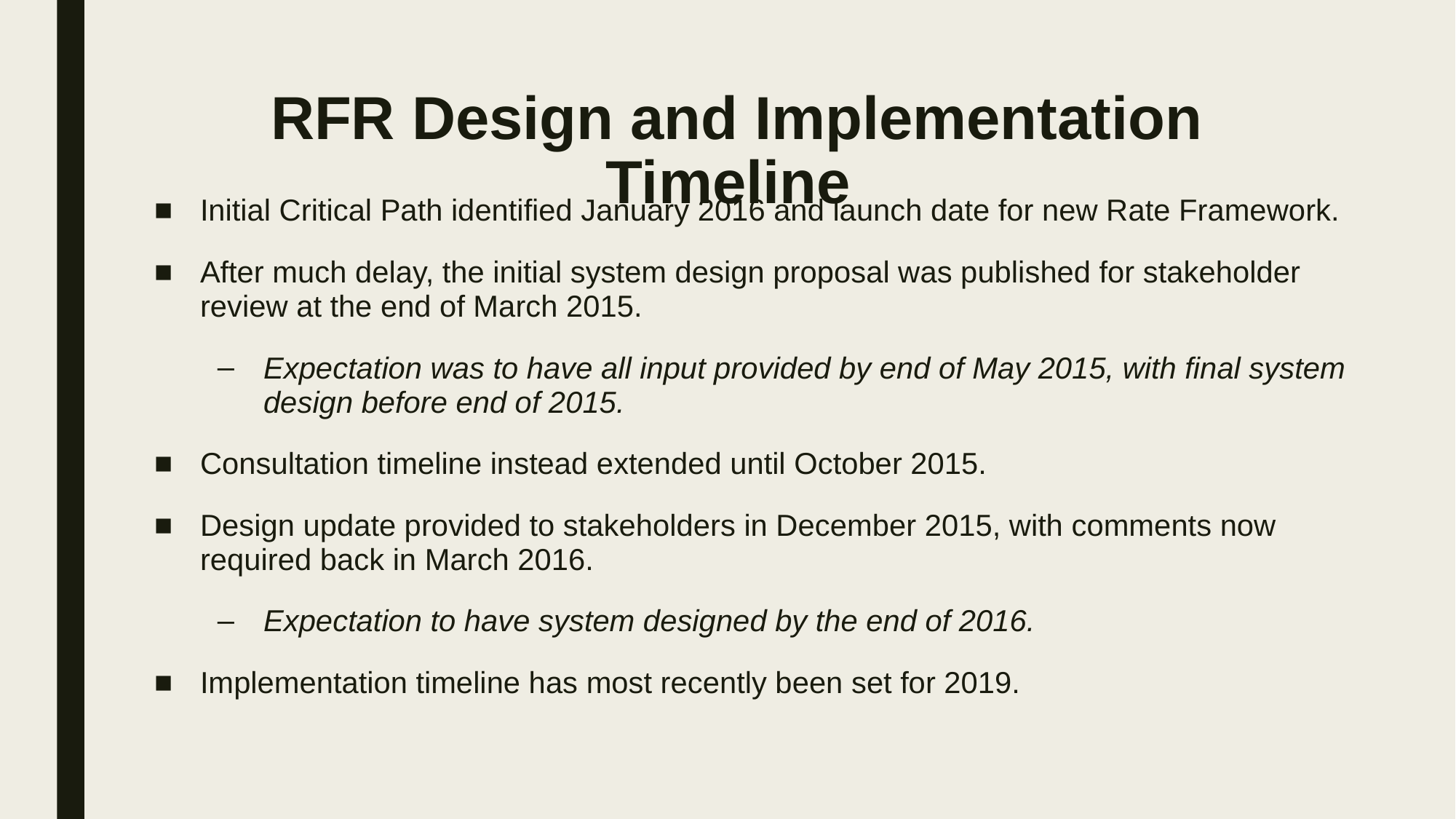

# RFR Design and Implementation Timeline
Initial Critical Path identified January 2016 and launch date for new Rate Framework.
After much delay, the initial system design proposal was published for stakeholder review at the end of March 2015.
Expectation was to have all input provided by end of May 2015, with final system design before end of 2015.
Consultation timeline instead extended until October 2015.
Design update provided to stakeholders in December 2015, with comments now required back in March 2016.
Expectation to have system designed by the end of 2016.
Implementation timeline has most recently been set for 2019.